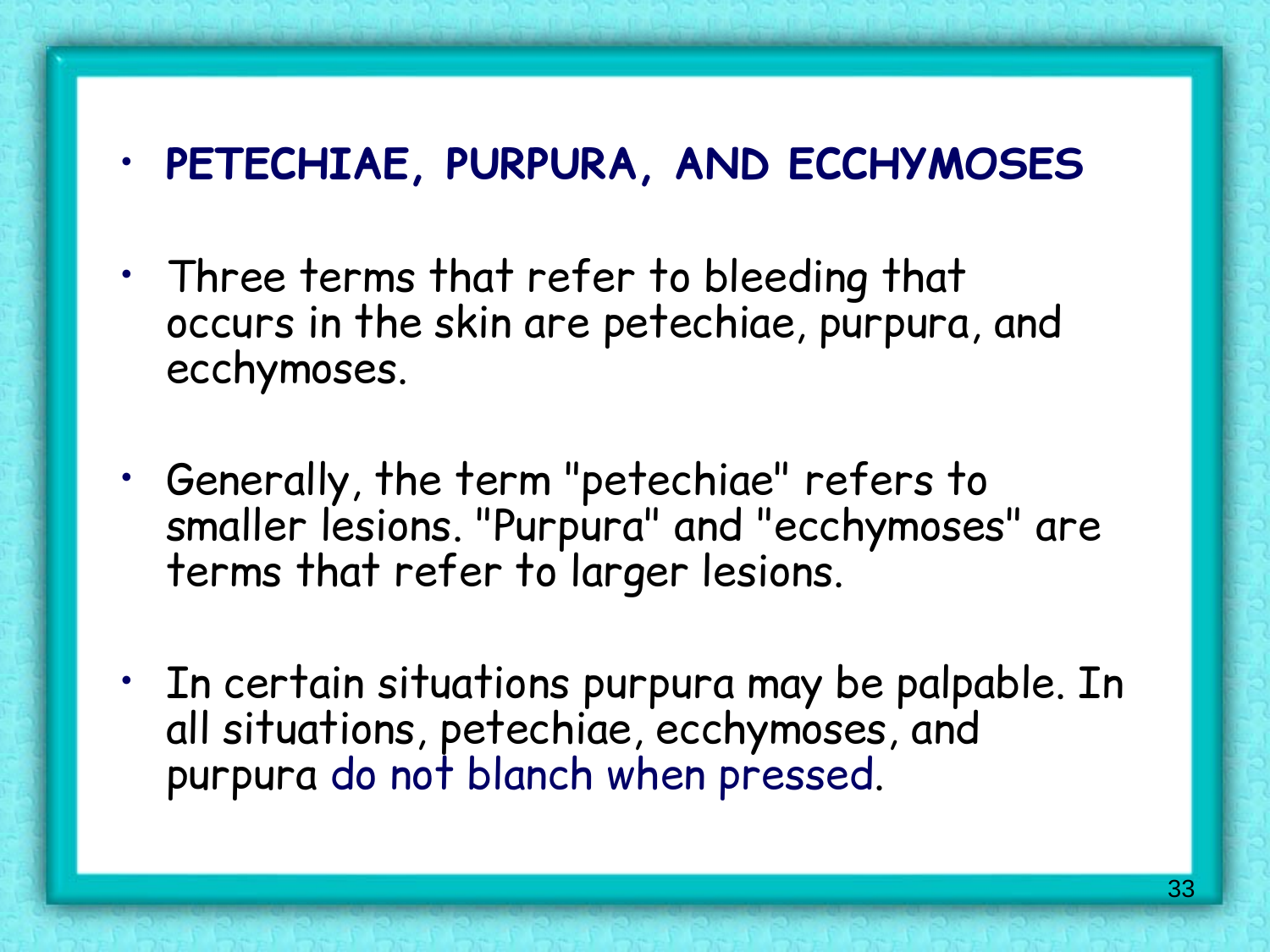

PETECHIAE, PURPURA, AND ECCHYMOSES

Three terms that refer to bleeding that occurs in the skin are petechiae, purpura, and ecchymoses.

Generally, the term "petechiae" refers to smaller lesions. "Purpura" and "ecchymoses" are terms that refer to larger lesions.

In certain situations purpura may be palpable. In all situations, petechiae, ecchymoses, and purpura do not blanch when pressed.
33